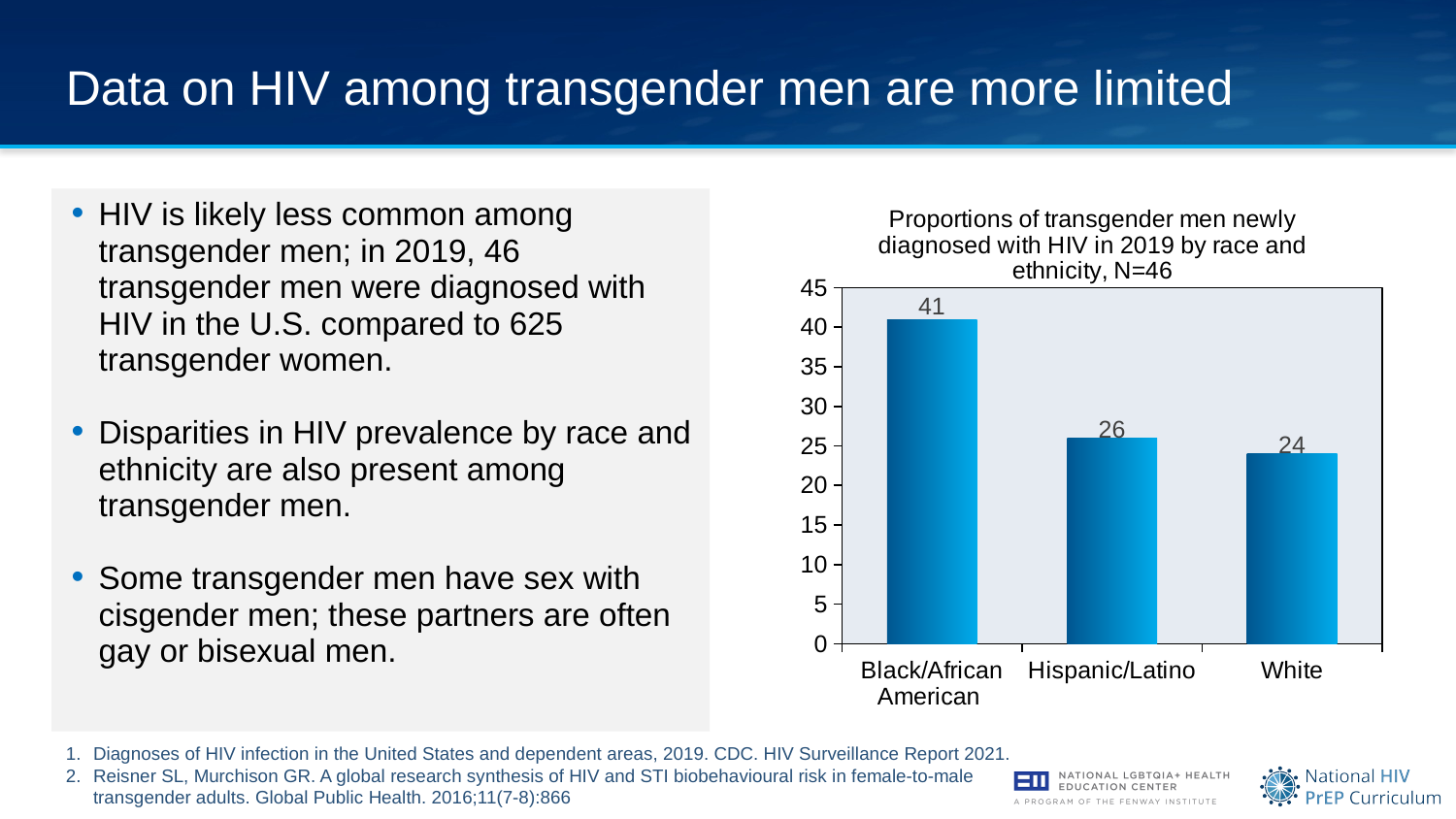

# Data on HIV among transgender men are more limited

### Chart: Proportions of transgender men newly diagnosed with HIV in 2019 by race and ethnicity, N=46

| Category | Series 1 |
|---|---|
| Black/African American  | 41.0 |
| Hispanic/Latino | 26.0 |
| White | 24.0 |
HIV is likely less common among transgender men; in 2019, 46 transgender men were diagnosed with HIV in the U.S. compared to 625 transgender women.
Disparities in HIV prevalence by race and ethnicity are also present among transgender men.
Some transgender men have sex with cisgender men; these partners are often gay or bisexual men.

Diagnoses of HIV infection in the United States and dependent areas, 2019. CDC. HIV Surveillance Report 2021.
Reisner SL, Murchison GR. A global research synthesis of HIV and STI biobehavioural risk in female-to-male transgender adults. Global Public Health. 2016;11(7-8):866